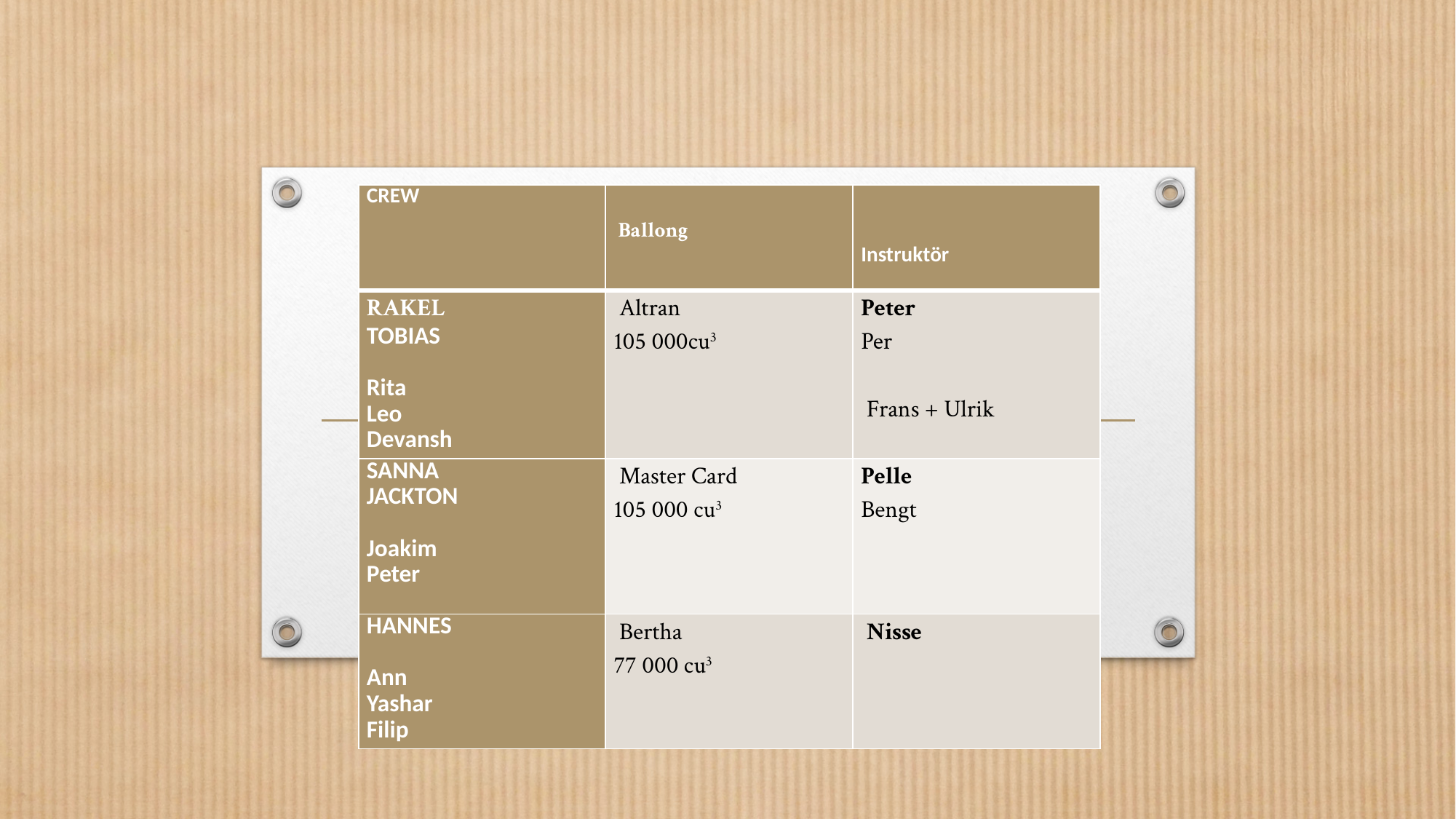

| CREW | Ballong | Instruktör |
| --- | --- | --- |
| RAKEL TOBIAS Rita Leo Devansh | Altran 105 000cu3 | Peter Per    Frans + Ulrik |
| SANNA JACKTON Joakim Peter | Master Card 105 000 cu3 | Pelle Bengt |
| HANNES Ann Yashar Filip | Bertha 77 000 cu3 | Nisse |
#